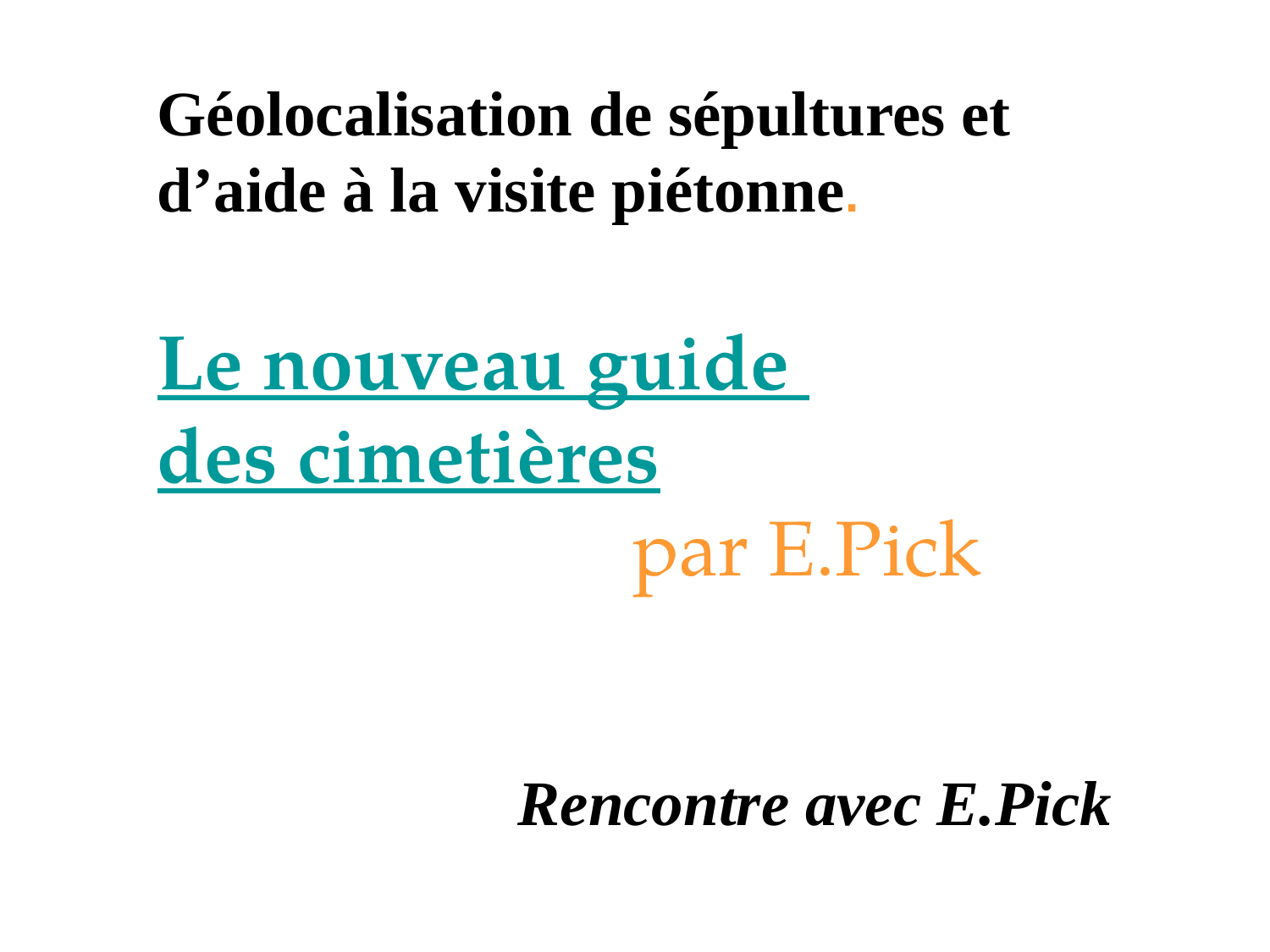

Géolocalisation de sépultures et d’aide à la visite piétonne.
Le nouveau guide
des cimetières
par E.Pick
Rencontre avec E.Pick